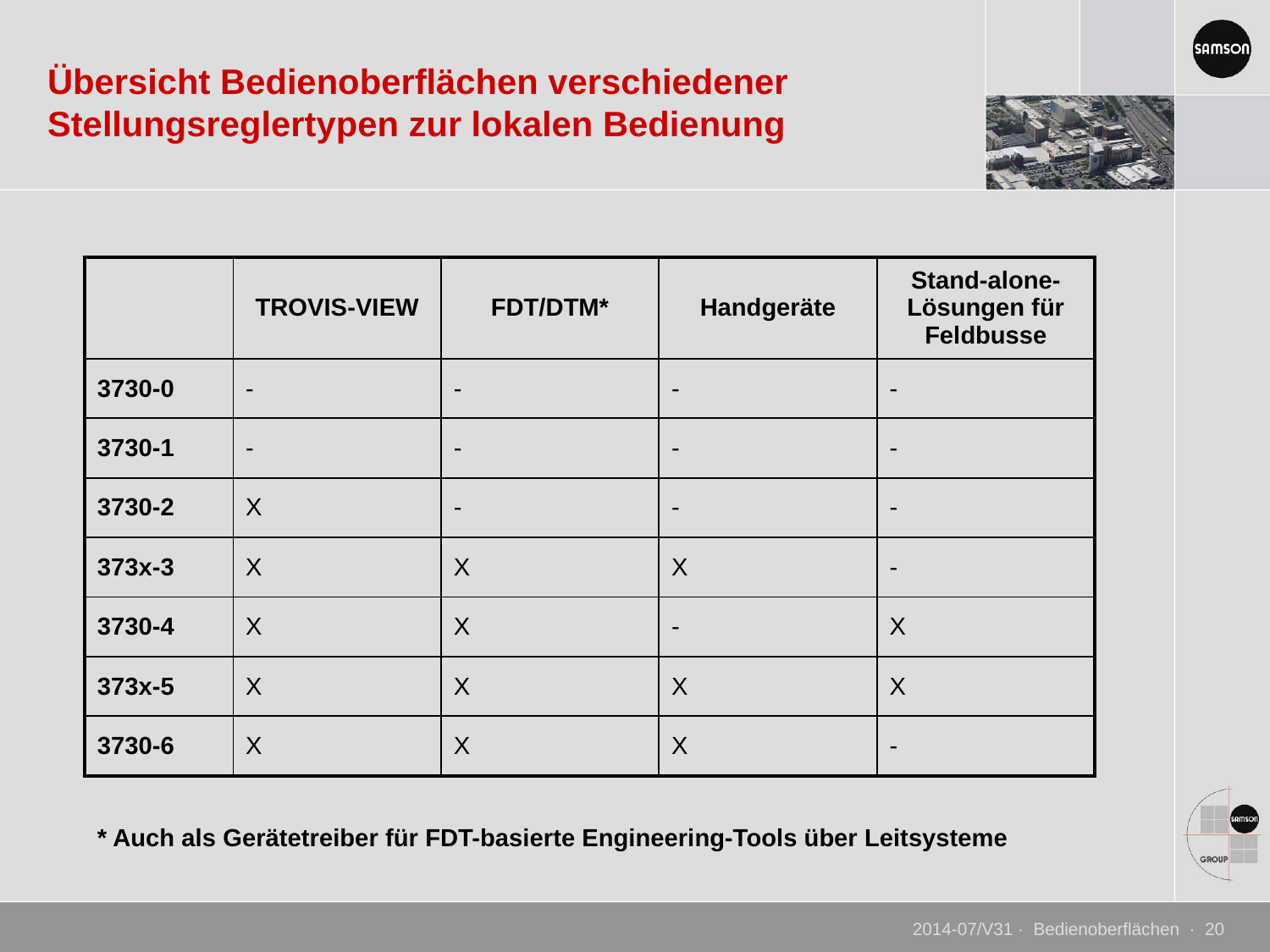

# Übersicht Bedienoberflächen verschiedener Stellungsreglertypen zur lokalen Bedienung
|  | TROVIS-VIEW | FDT/DTM\* | Handgeräte | Stand-alone-Lösungen für Feldbusse |
| --- | --- | --- | --- | --- |
| 3730-0 | - | - | - | - |
| 3730-1 | - | - | - | - |
| 3730-2 | X | - | - | - |
| 373x-3 | X | X | X | - |
| 3730-4 | X | X | - | X |
| 373x-5 | X | X | X | X |
| 3730-6 | X | X | X | - |
* Auch als Gerätetreiber für FDT-basierte Engineering-Tools über Leitsysteme
2014-07/V31 ·  Bedienoberflächen  ·  20